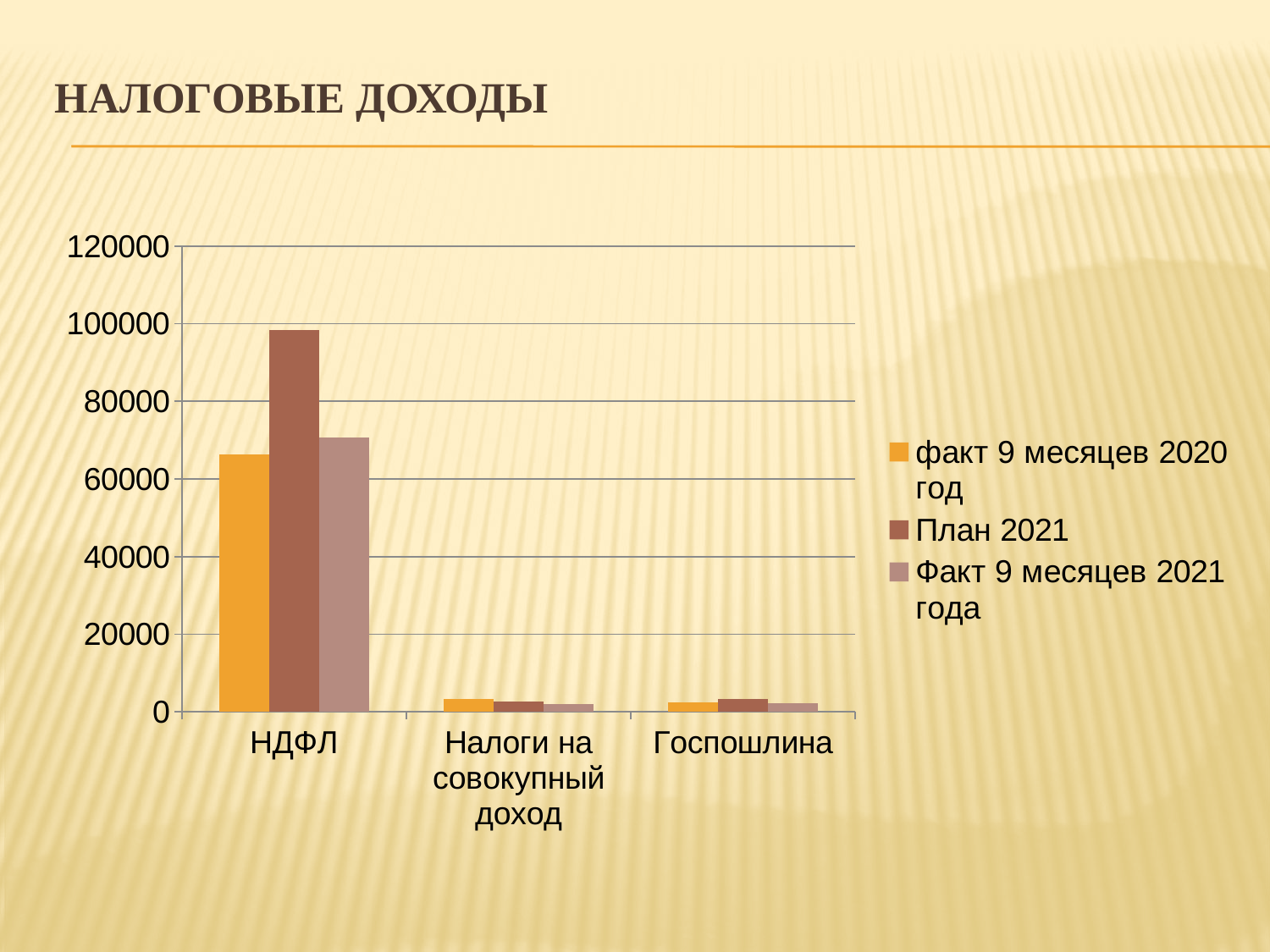

# Налоговые Доходы

### Chart

| Category | факт 9 месяцев 2020 год | План 2021 | Факт 9 месяцев 2021 года |
|---|---|---|---|
| НДФЛ | 66431.9 | 98320.1 | 70740.9 |
| Налоги на совокупный доход | 3306.5 | 2643.0 | 2013.3 |
| Госпошлина | 2371.2 | 3279.4 | 2297.5 |